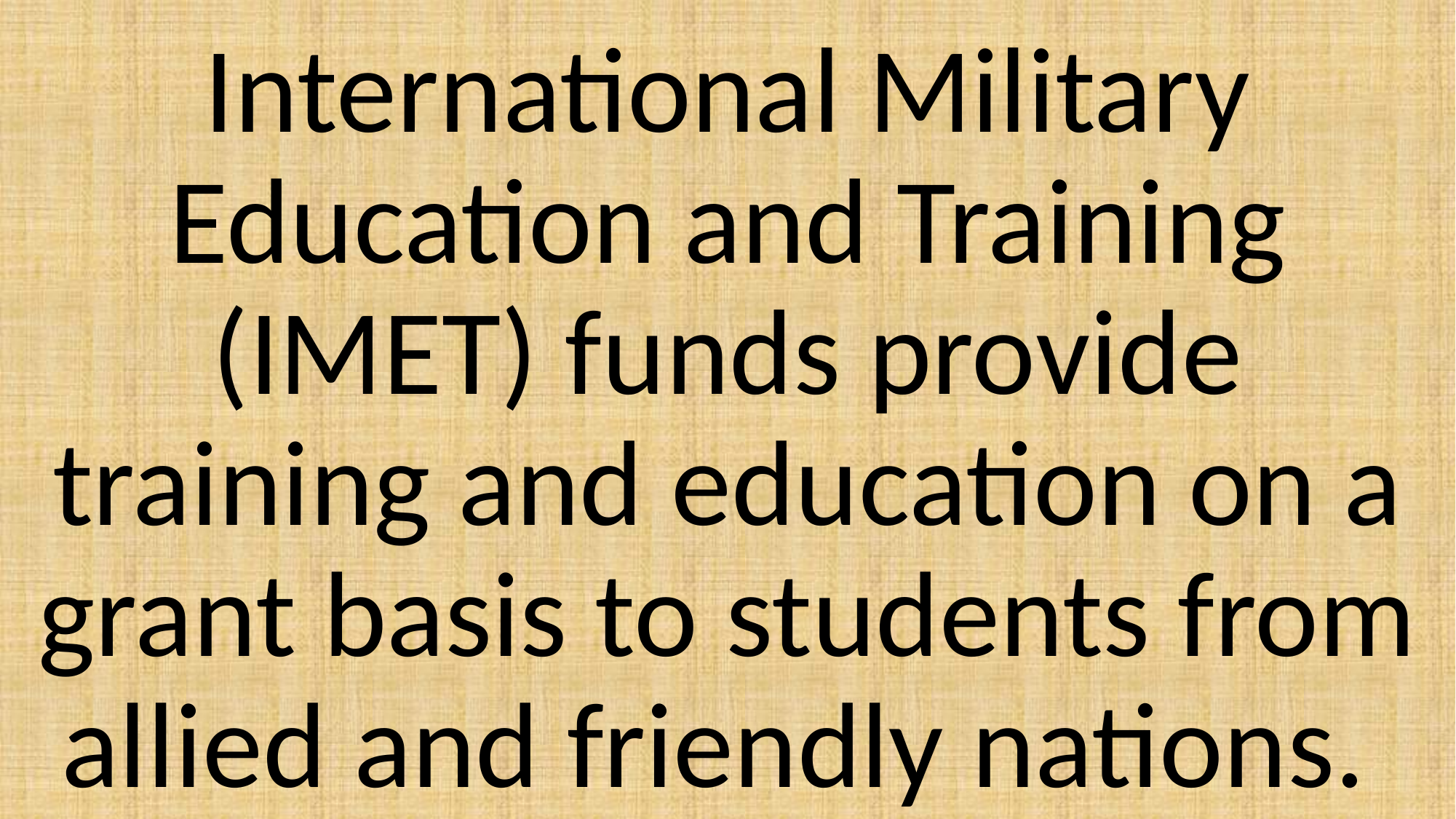

# International Military Education and Training (IMET) funds provide training and education on a grant basis to students from allied and friendly nations.